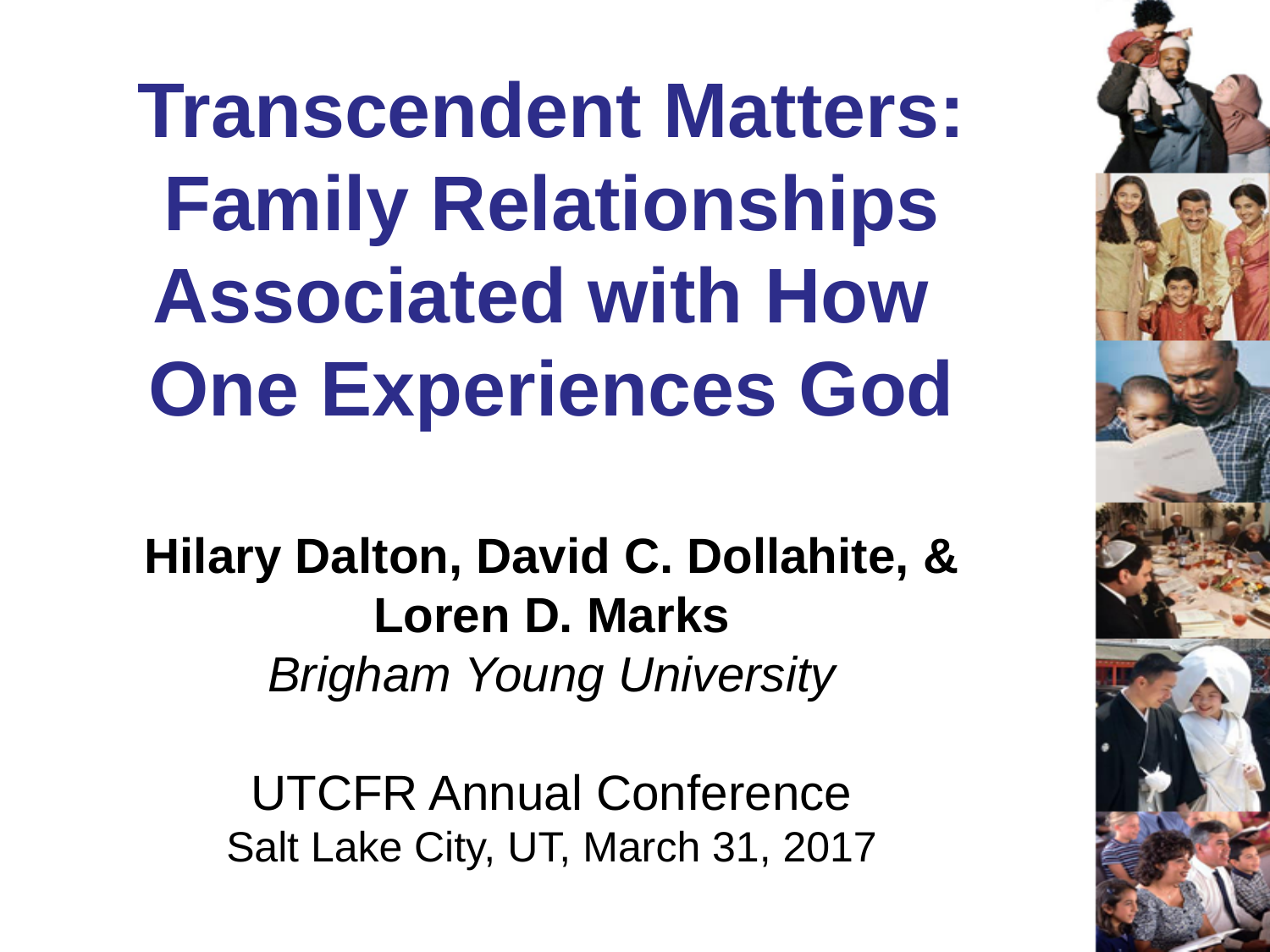

# Transcendent Matters: Family Relationships Associated with How One Experiences God
Hilary Dalton, David C. Dollahite, & Loren D. Marks
Brigham Young University

UTCFR Annual Conference
Salt Lake City, UT, March 31, 2017